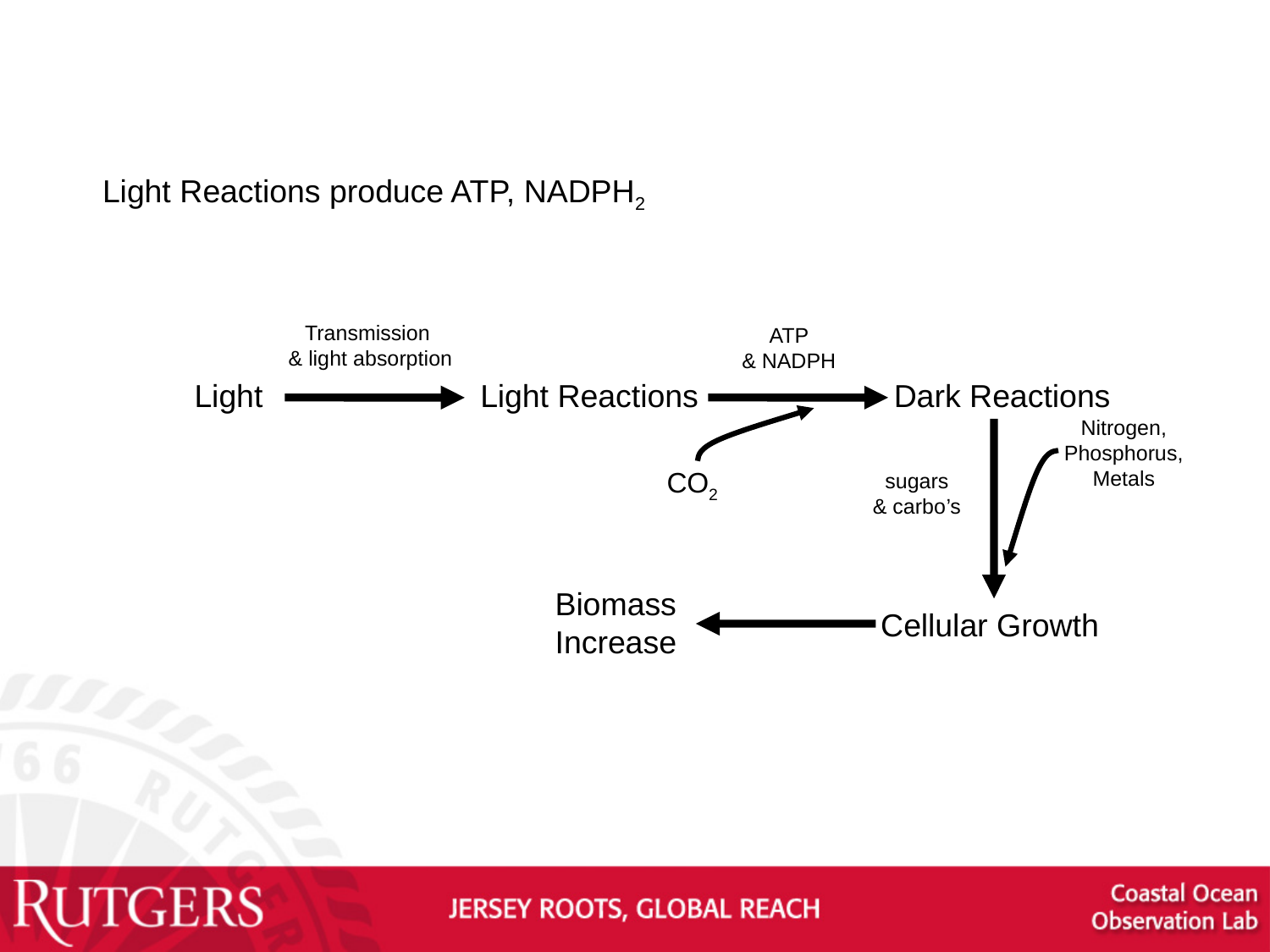

Light Reactions produce ATP, NADPH2
Transmission
& light absorption
ATP
& NADPH
Light
Dark Reactions
Light Reactions

Nitrogen,
Phosphorus,
Metals

CO2
sugars
& carbo’s

Biomass
Increase
Cellular Growth